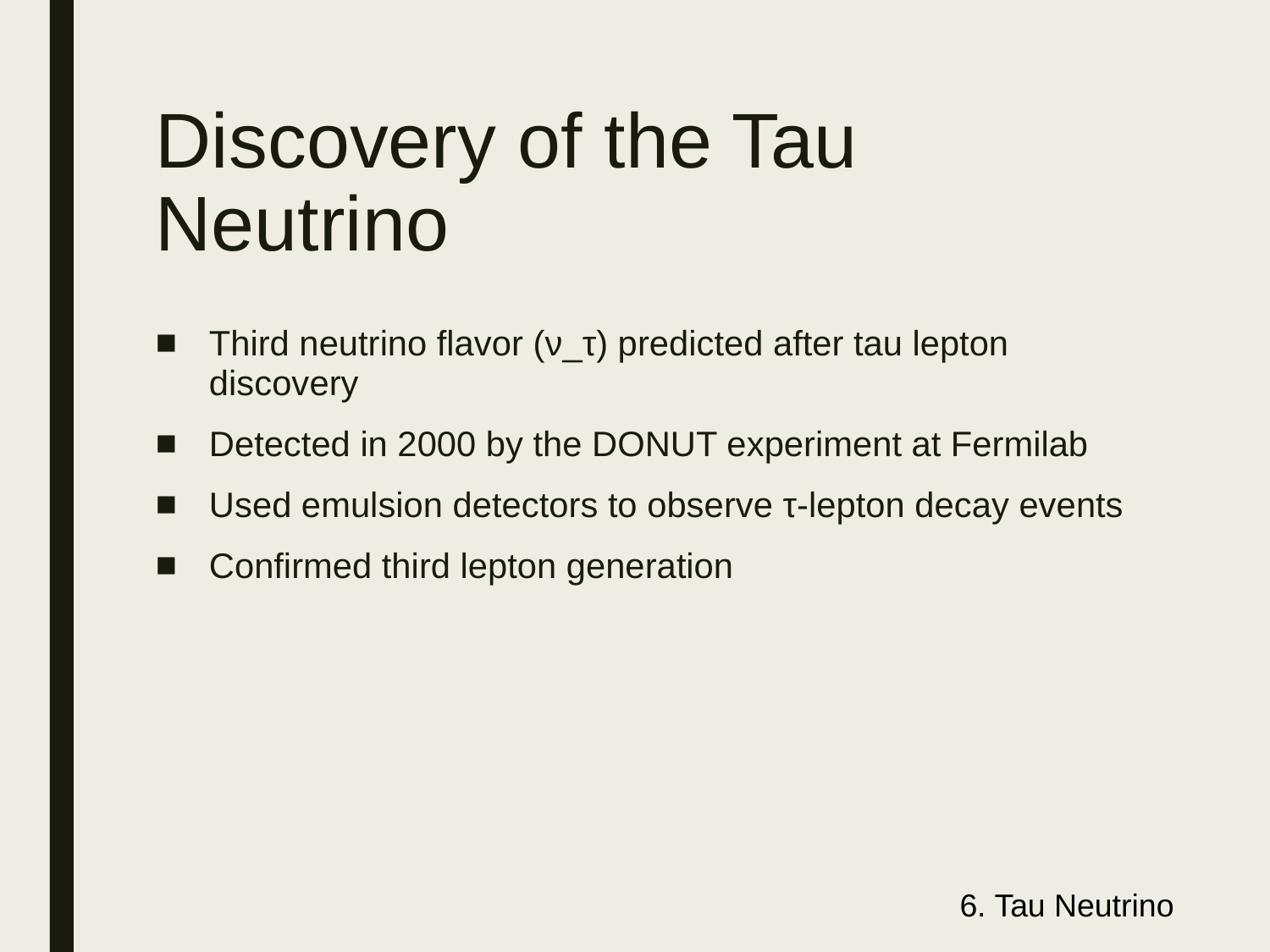

# Discovery of the Tau Neutrino
Third neutrino flavor (ν_τ) predicted after tau lepton discovery
Detected in 2000 by the DONUT experiment at Fermilab
Used emulsion detectors to observe τ-lepton decay events
Confirmed third lepton generation
6. Tau Neutrino